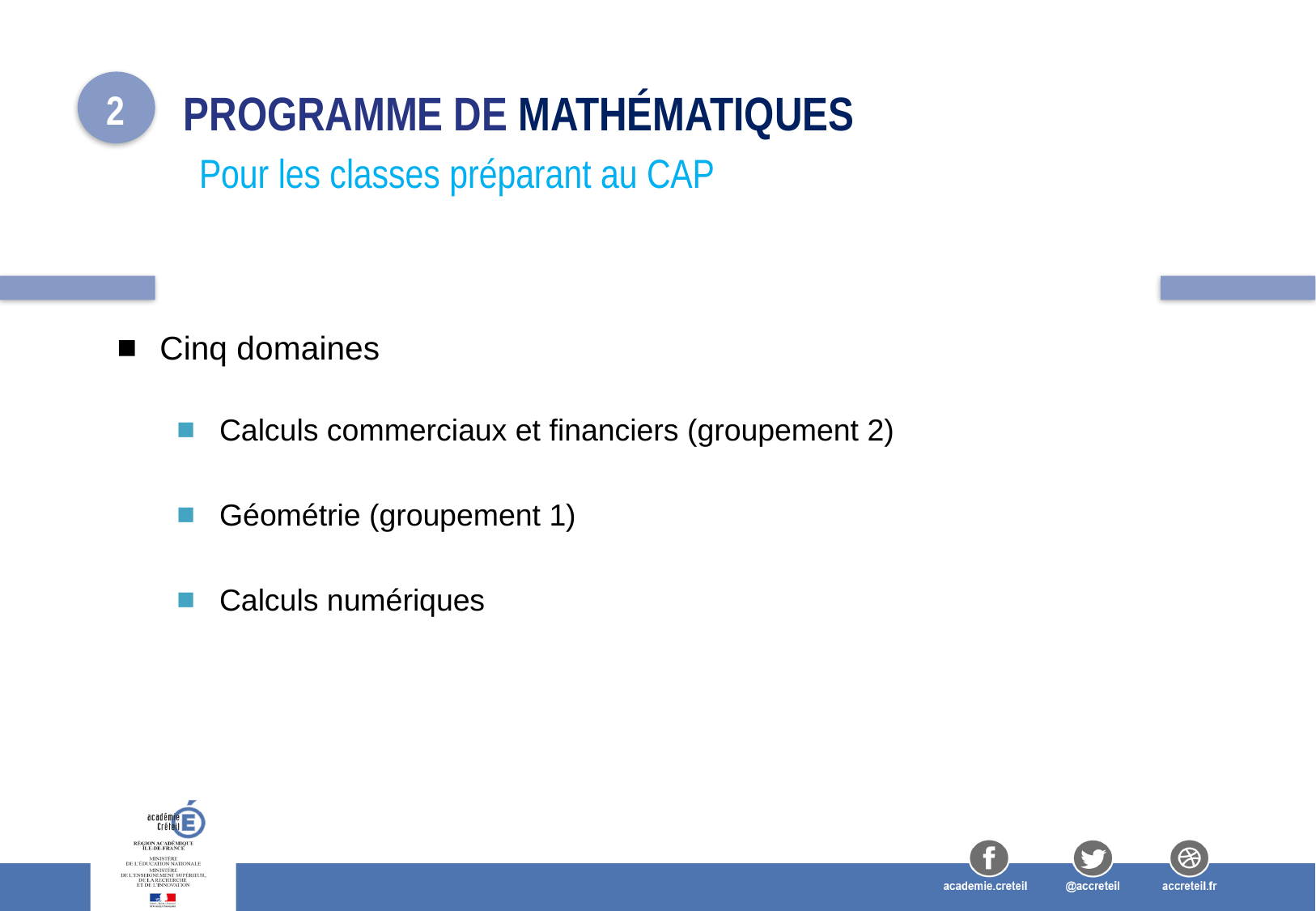

2
# Programme de MATHéMATIQUES
Pour les classes préparant au CAP
Cinq domaines

Calculs commerciaux et financiers (groupement 2)

Géométrie (groupement 1)

Calculs numériques